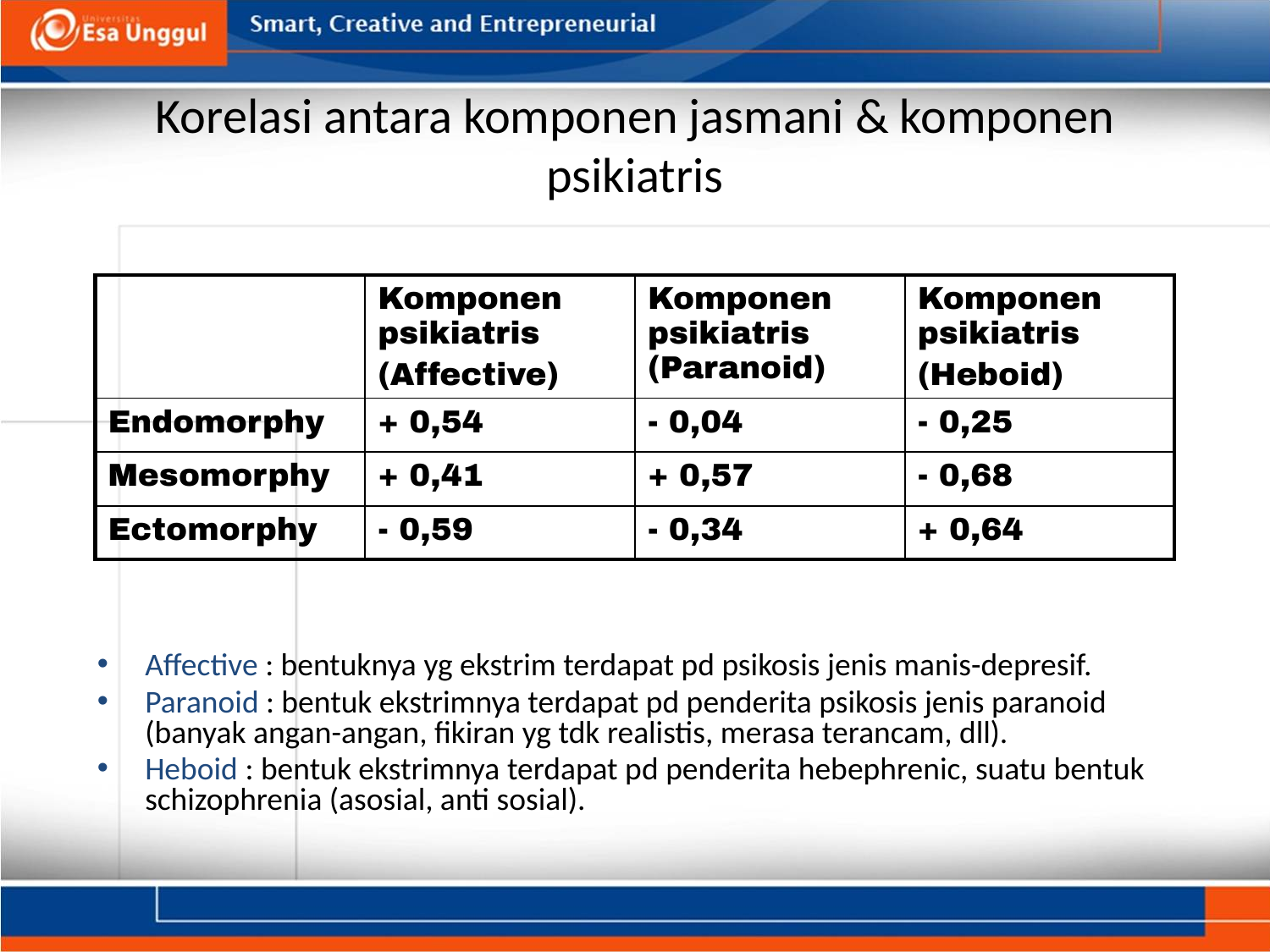

# Korelasi antara komponen jasmani & komponen psikiatris
|  | Komponen psikiatris (Affective) | Komponen psikiatris (Paranoid) | Komponen psikiatris (Heboid) |
| --- | --- | --- | --- |
| Endomorphy | + 0,54 | - 0,04 | - 0,25 |
| Mesomorphy | + 0,41 | + 0,57 | - 0,68 |
| Ectomorphy | - 0,59 | - 0,34 | + 0,64 |
Affective : bentuknya yg ekstrim terdapat pd psikosis jenis manis-depresif.
Paranoid : bentuk ekstrimnya terdapat pd penderita psikosis jenis paranoid (banyak angan-angan, fikiran yg tdk realistis, merasa terancam, dll).
Heboid : bentuk ekstrimnya terdapat pd penderita hebephrenic, suatu bentuk schizophrenia (asosial, anti sosial).